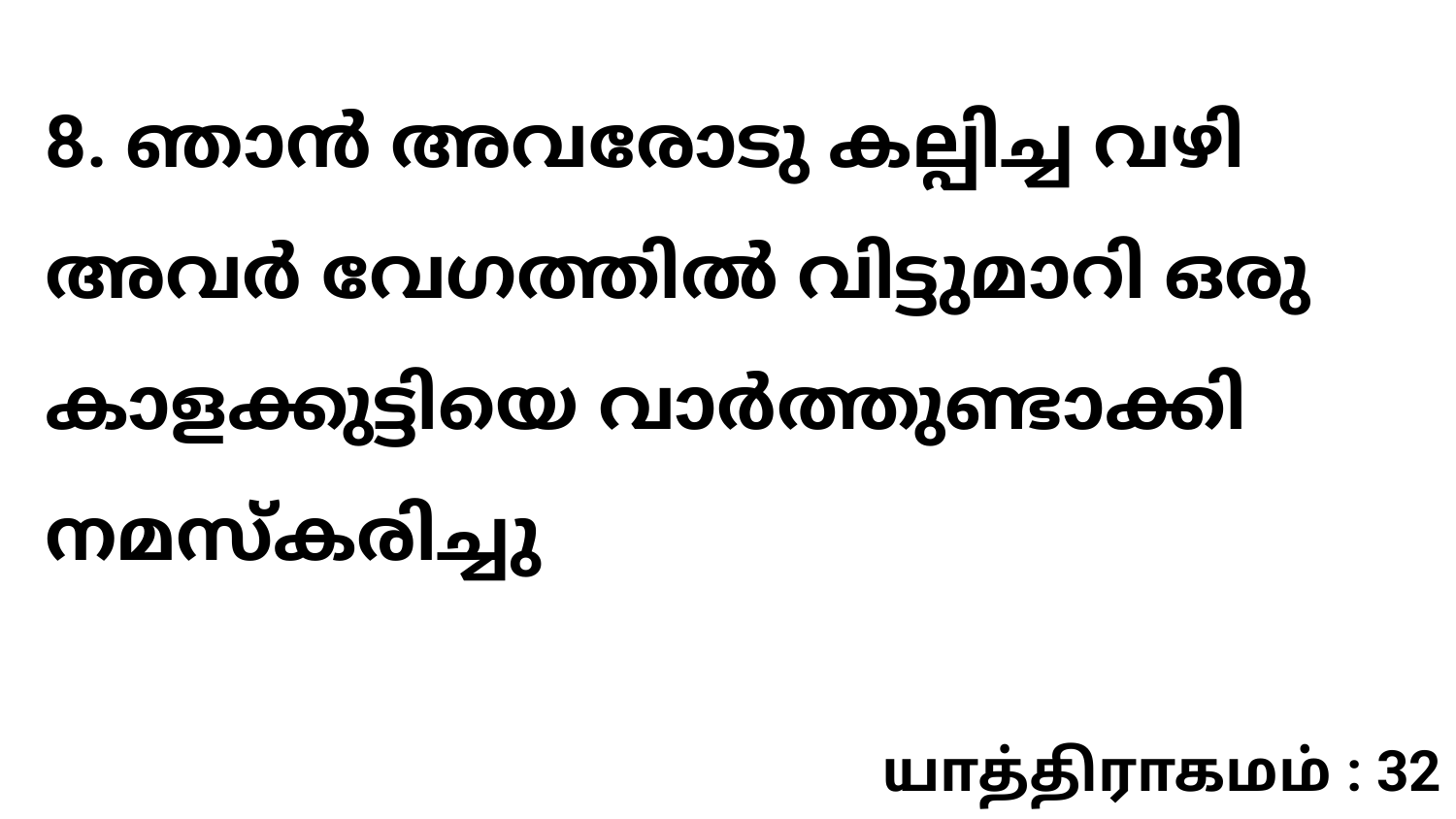

8. ഞാൻ അവരോടു കല്പിച്ച വഴി അവർ വേഗത്തിൽ വിട്ടുമാറി ഒരു കാളക്കുട്ടിയെ വാർത്തുണ്ടാക്കി നമസ്കരിച്ചു
யாத்திராகமம் : 32